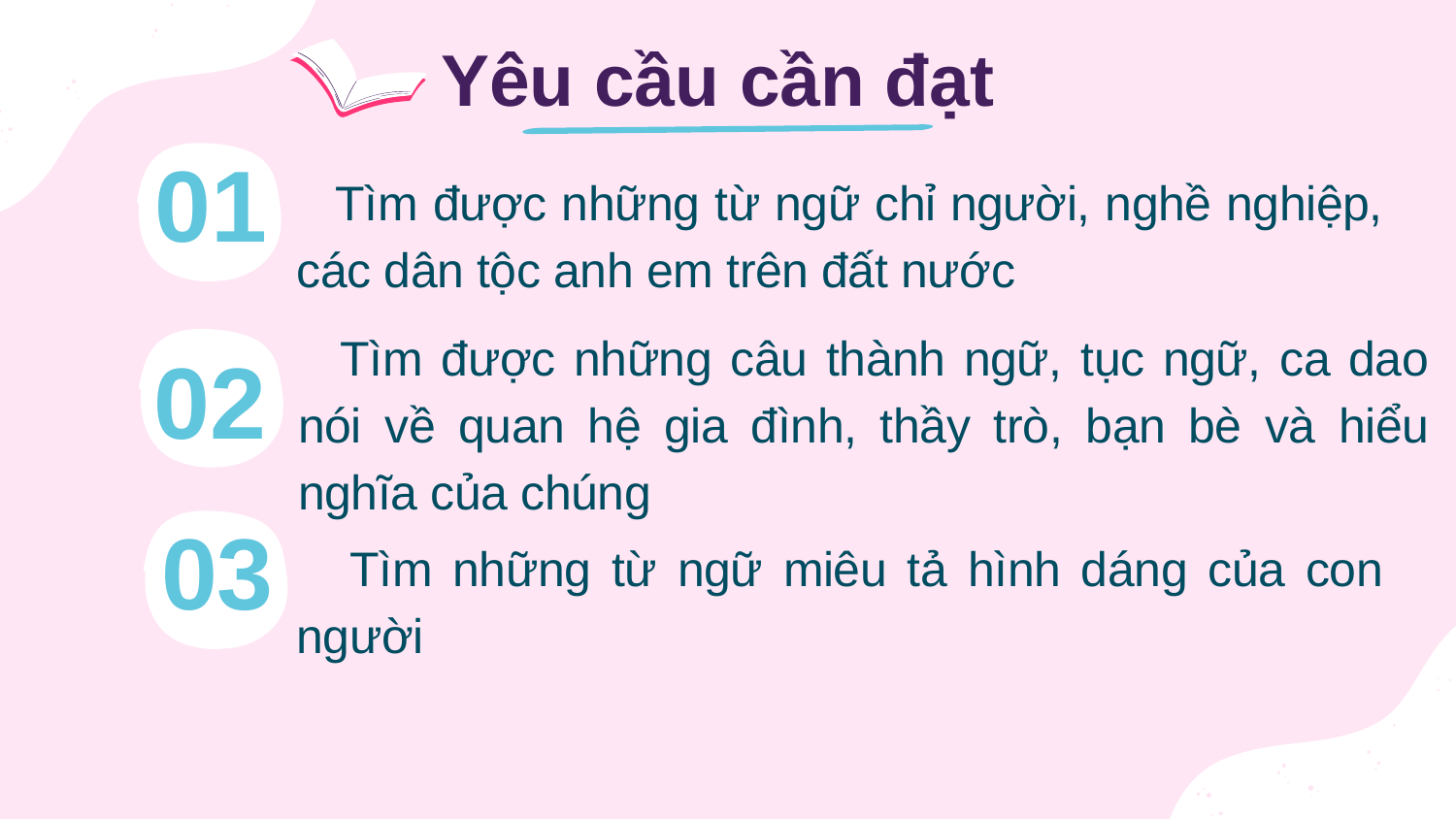

# Yêu cầu cần đạt

      Tìm được những từ ngữ chỉ người, nghề nghiệp, các dân tộc anh em trên đất nước
01
     Tìm được những câu thành ngữ, tục ngữ, ca dao nói về quan hệ gia đình, thầy trò, bạn bè và hiểu nghĩa của chúng

02

     Tìm những từ ngữ miêu tả hình dáng của con người
03